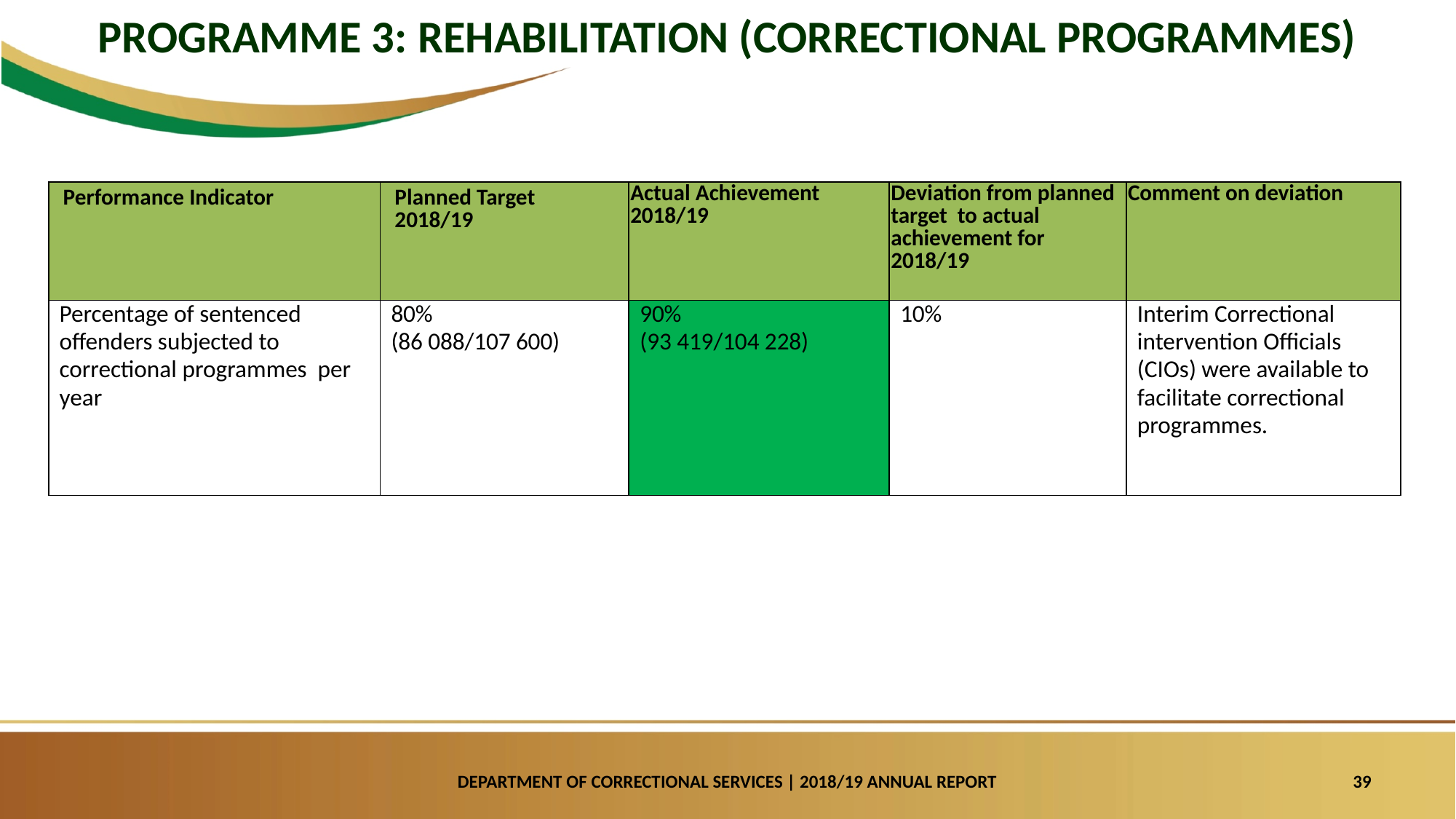

PROGRAMME 3: REHABILITATION (CORRECTIONAL PROGRAMMES)
| Performance Indicator | Planned Target 2018/19 | Actual Achievement 2018/19 | Deviation from planned target to actual achievement for 2018/19 | Comment on deviation |
| --- | --- | --- | --- | --- |
| Percentage of sentenced offenders subjected to correctional programmes per year | 80% (86 088/107 600) | 90% (93 419/104 228) | 10% | Interim Correctional intervention Officials (CIOs) were available to facilitate correctional programmes. |
DEPARTMENT OF CORRECTIONAL SERVICES | 2018/19 ANNUAL REPORT
39